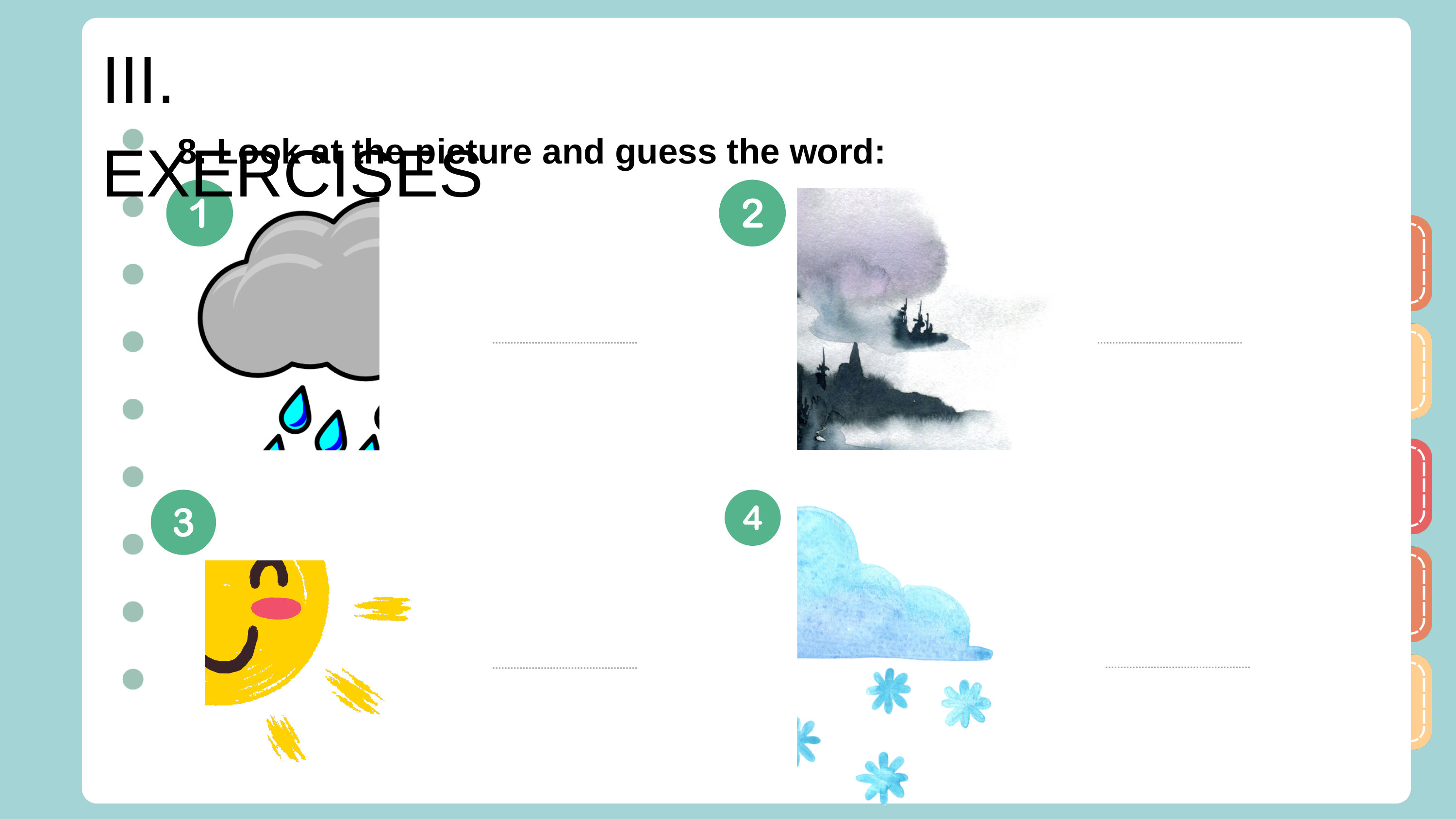

III. EXERCISES
8. Look at the picture and guess the word: